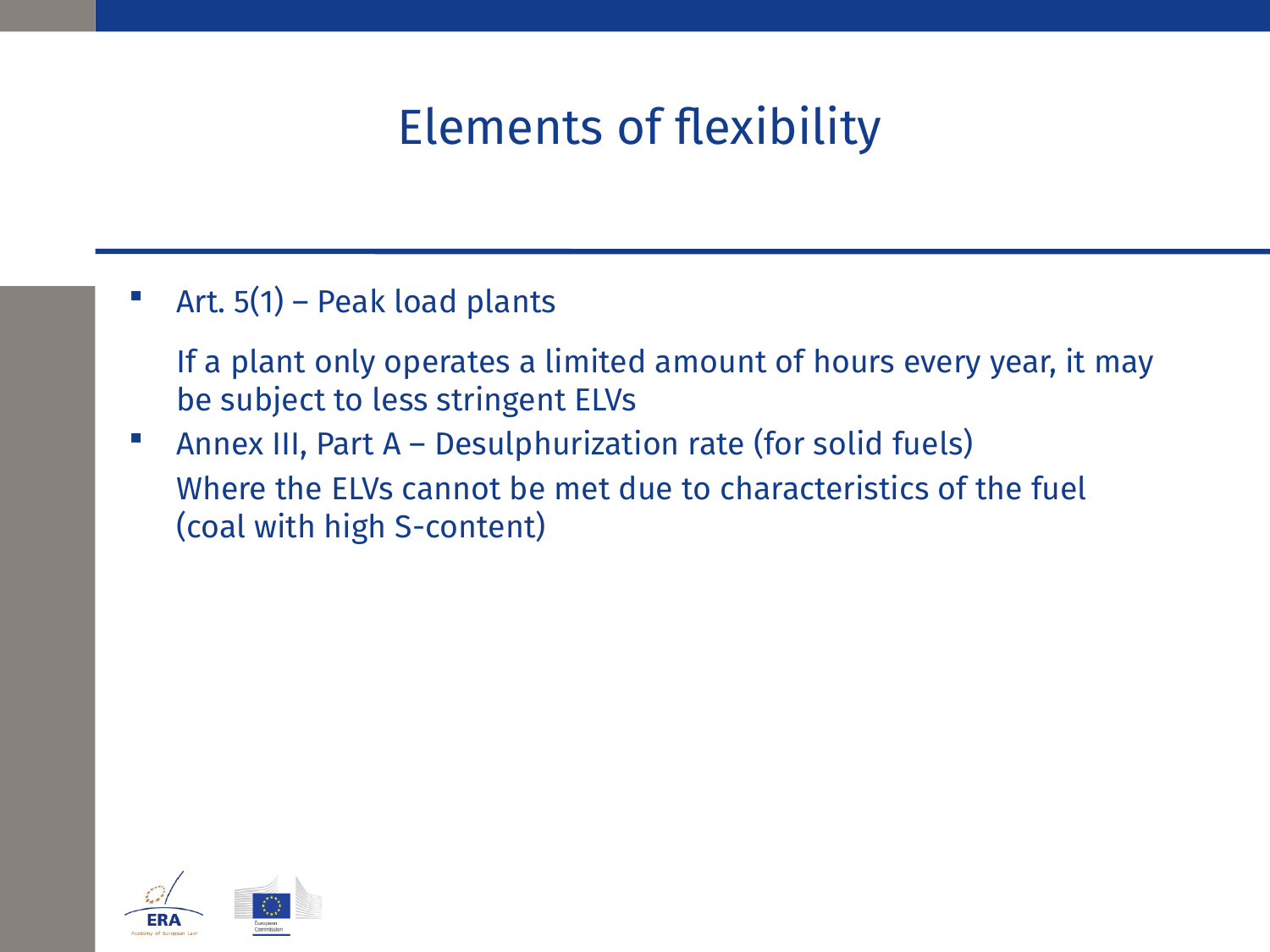

# Elements of flexibility
Art. 5(1) – Peak load plants
	If a plant only operates a limited amount of hours every year, it may be subject to less stringent ELVs
Annex III, Part A – Desulphurization rate (for solid fuels)
	Where the ELVs cannot be met due to characteristics of the fuel (coal with high S-content)